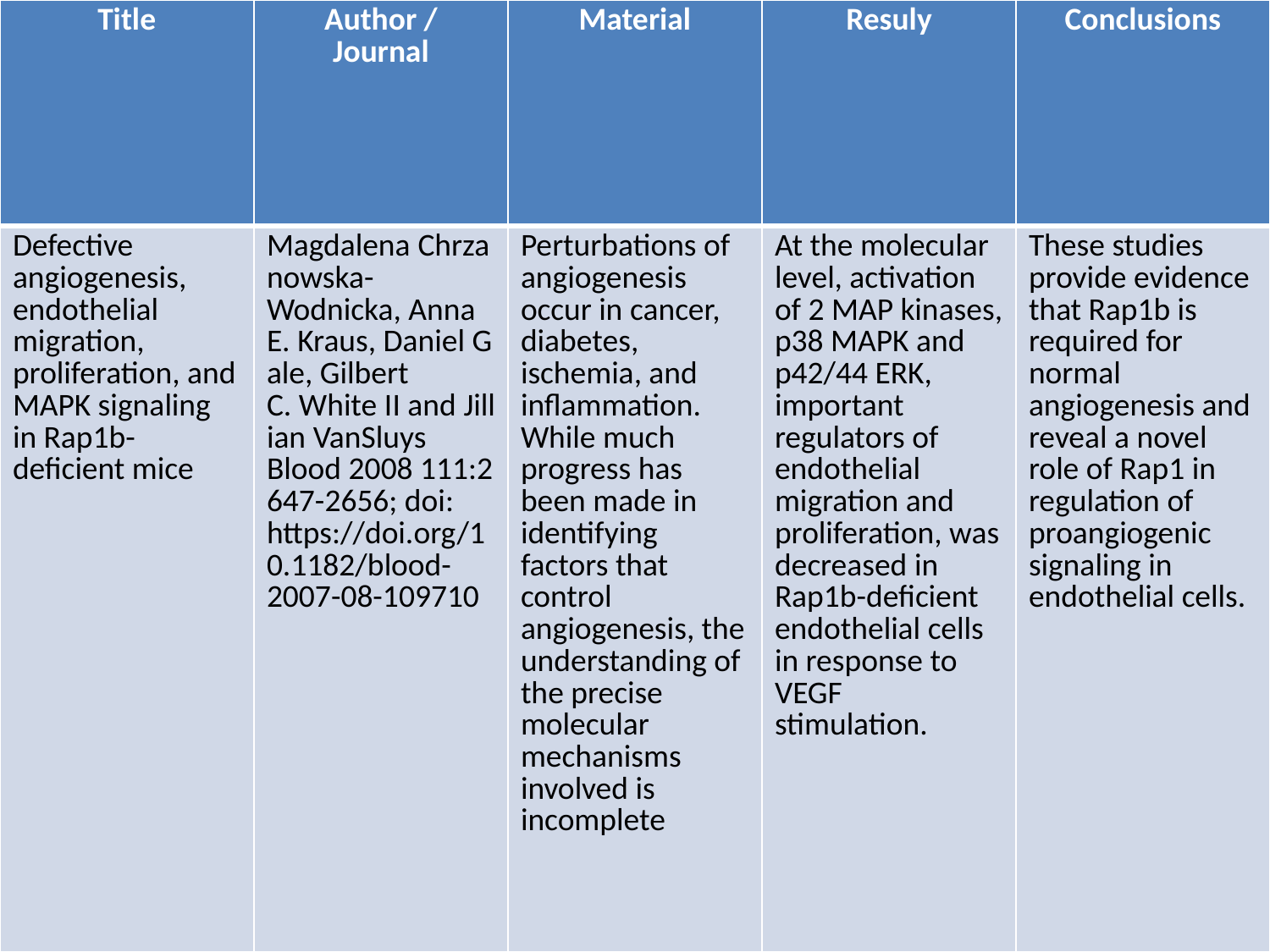

| Title | Author / Journal | Material | Resuly | Conclusions |
| --- | --- | --- | --- | --- |
| Defective angiogenesis, endothelial migration, proliferation, and MAPK signaling in Rap1b-deficient mice | Magdalena Chrzanowska-Wodnicka, Anna E. Kraus, Daniel Gale, Gilbert C. White II and Jillian VanSluys Blood 2008 111:2647-2656; doi: https://doi.org/10.1182/blood-2007-08-109710 | Perturbations of angiogenesis occur in cancer, diabetes, ischemia, and inflammation. While much progress has been made in identifying factors that control angiogenesis, the understanding of the precise molecular mechanisms involved is incomplete | At the molecular level, activation of 2 MAP kinases, p38 MAPK and p42/44 ERK, important regulators of endothelial migration and proliferation, was decreased in Rap1b-deficient endothelial cells in response to VEGF stimulation. | These studies provide evidence that Rap1b is required for normal angiogenesis and reveal a novel role of Rap1 in regulation of proangiogenic signaling in endothelial cells. |
#